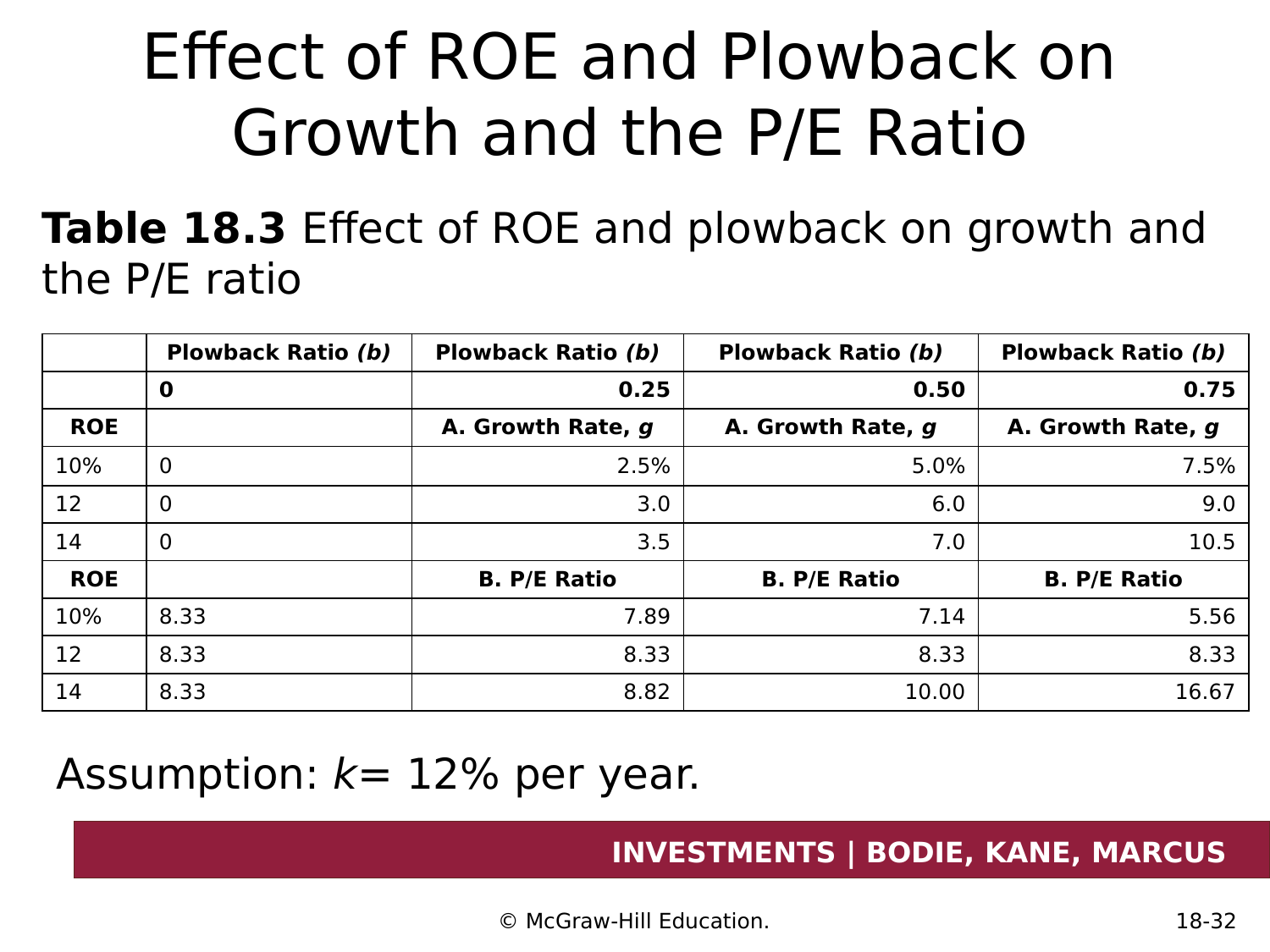

# Effect of ROE and Plowback on Growth and the P/E Ratio
Table 18.3 Effect of ROE and plowback on growth and the P/E ratio
|  | Plowback Ratio (b) | Plowback Ratio (b) | Plowback Ratio (b) | Plowback Ratio (b) |
| --- | --- | --- | --- | --- |
|  | 0 | 0.25 | 0.50 | 0.75 |
| ROE |  | A. Growth Rate, g | A. Growth Rate, g | A. Growth Rate, g |
| 10% | 0 | 2.5% | 5.0% | 7.5% |
| 12 | 0 | 3.0 | 6.0 | 9.0 |
| 14 | 0 | 3.5 | 7.0 | 10.5 |
| ROE |  | B. P/E Ratio | B. P/E Ratio | B. P/E Ratio |
| 10% | 8.33 | 7.89 | 7.14 | 5.56 |
| 12 | 8.33 | 8.33 | 8.33 | 8.33 |
| 14 | 8.33 | 8.82 | 10.00 | 16.67 |
Assumption: k= 12% per year.